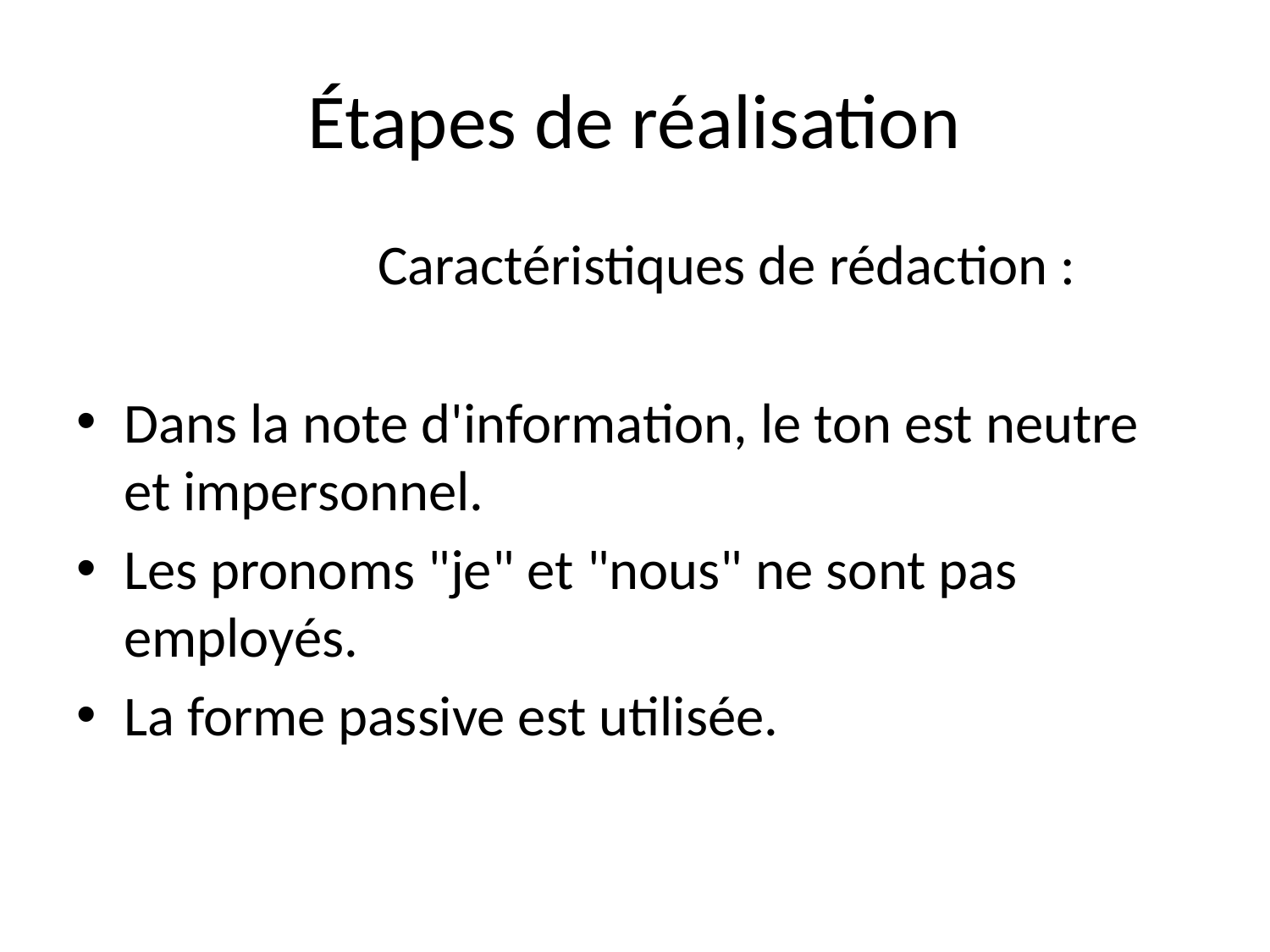

# Étapes de réalisation
			Caractéristiques de rédaction :

Dans la note d'information, le ton est neutre et impersonnel.
Les pronoms "je" et "nous" ne sont pas employés.
La forme passive est utilisée.